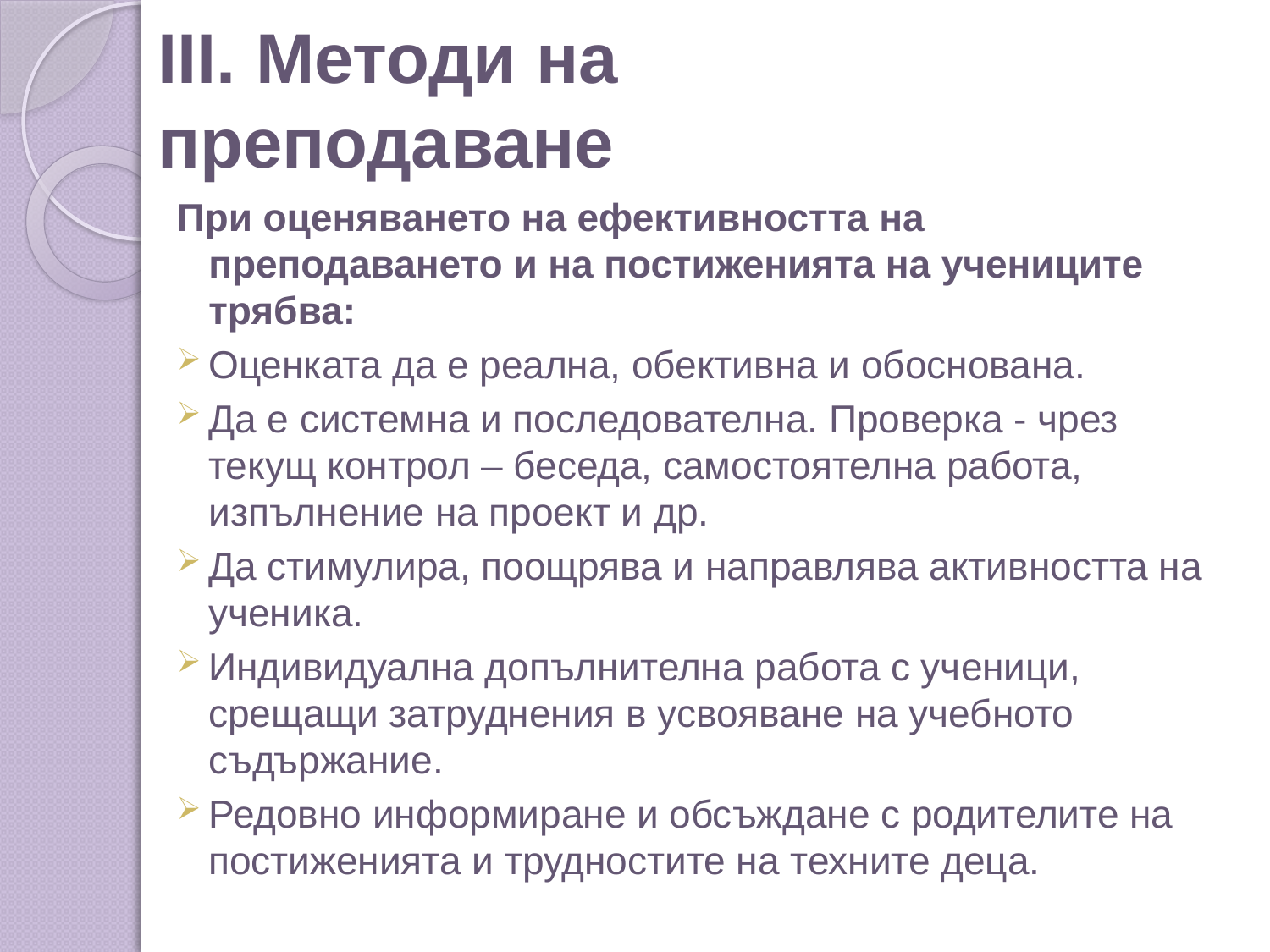

# III. Методи на преподаване
При оценяването на ефективността на преподаването и на постиженията на учениците трябва:
Оценката да е реална, обективна и обоснована.
Да е системна и последователна. Проверка - чрез текущ контрол – беседа, самостоятелна работа, изпълнение на проект и др.
Да стимулира, поощрява и направлява активността на ученика.
Индивидуална допълнителна работа с ученици, срещащи затруднения в усвояване на учебното съдържание.
Редовно информиране и обсъждане с родителите на постиженията и трудностите на техните деца.